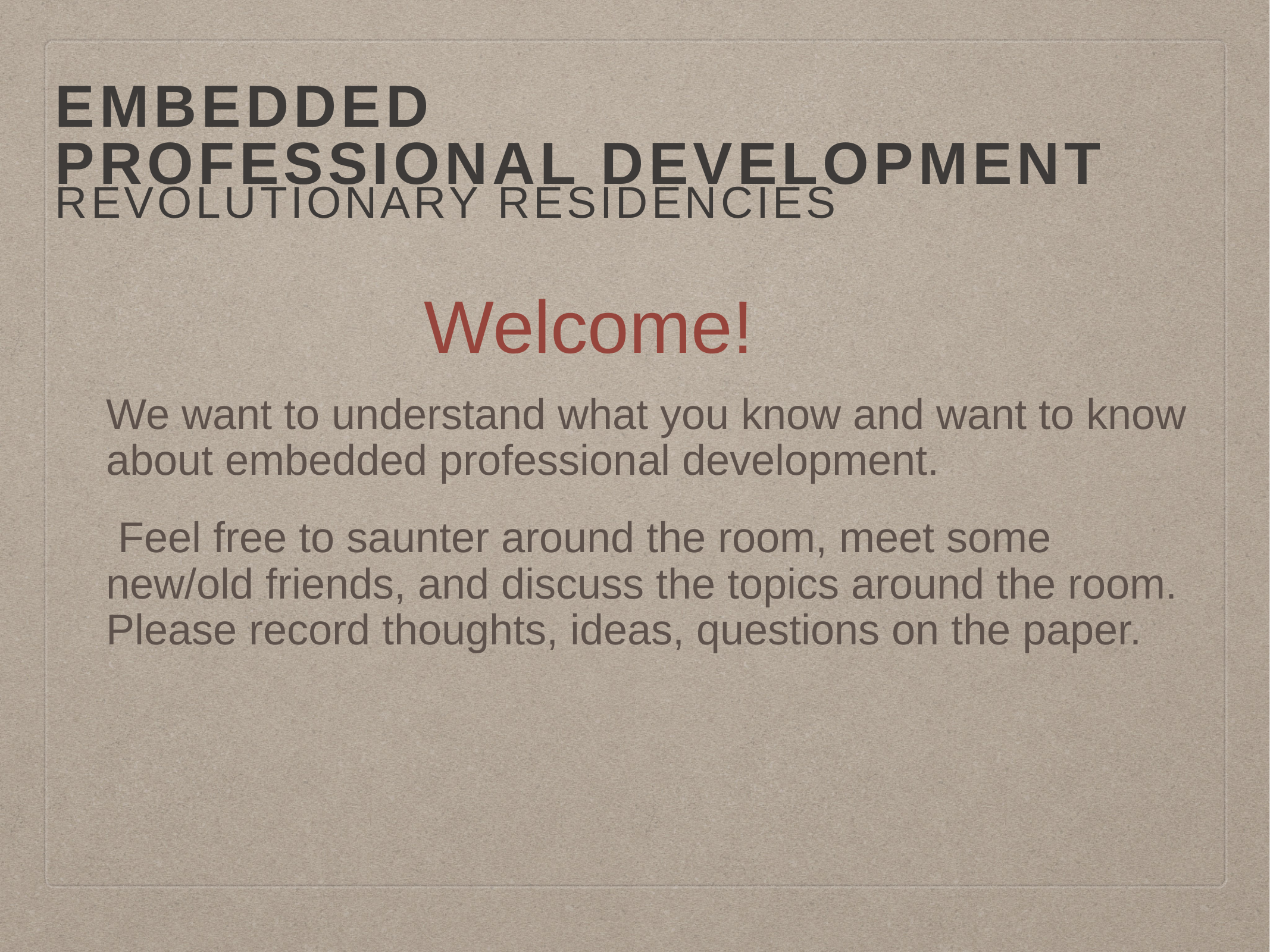

# Embedded           professional development
revolutionary residencies
Welcome!
We want to understand what you know and want to know about embedded professional development.
 Feel free to saunter around the room, meet some new/old friends, and discuss the topics around the room. Please record thoughts, ideas, questions on the paper.